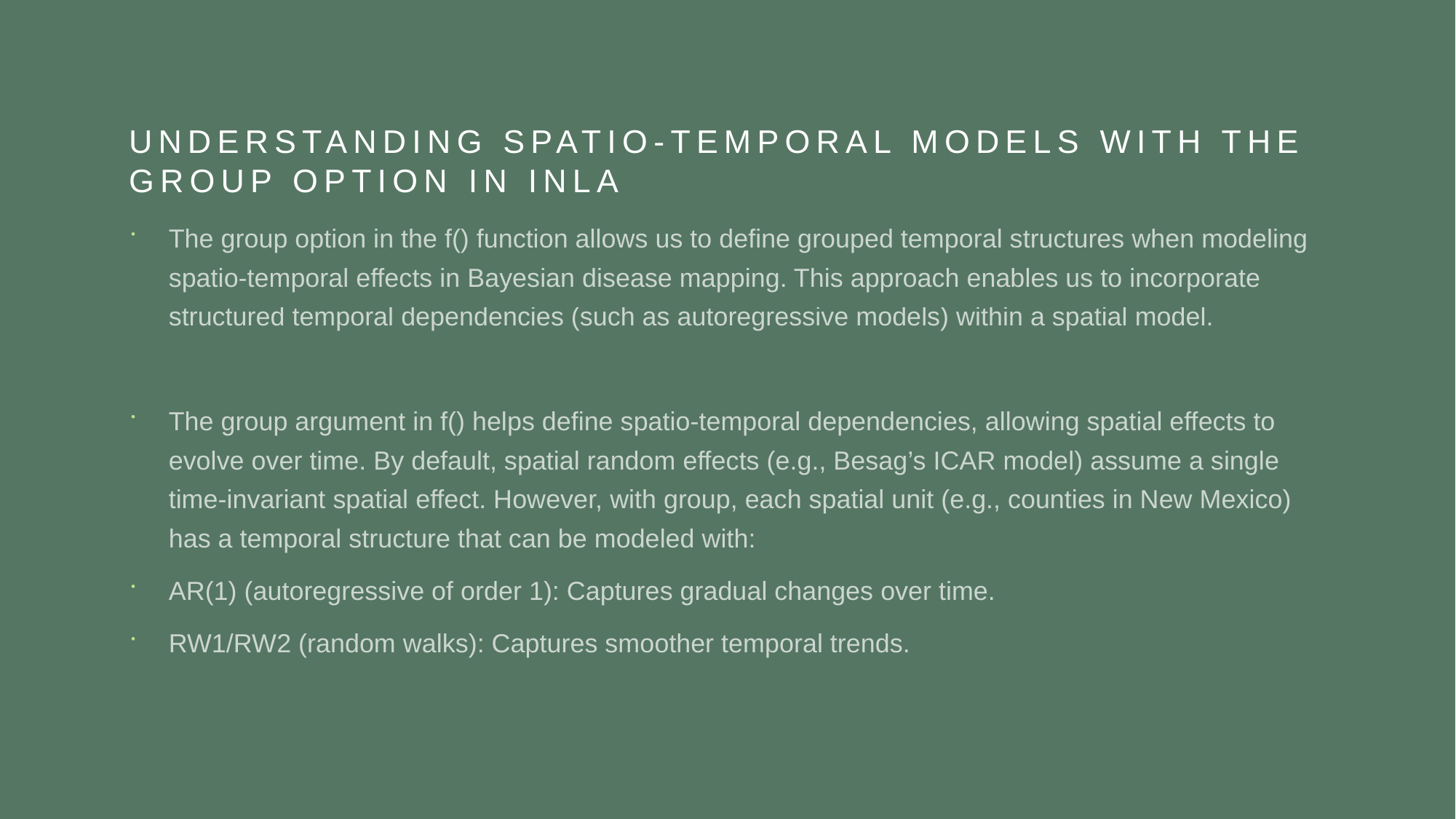

# Understanding Spatio-Temporal Models with the group Option in INLA
The group option in the f() function allows us to define grouped temporal structures when modeling spatio-temporal effects in Bayesian disease mapping. This approach enables us to incorporate structured temporal dependencies (such as autoregressive models) within a spatial model.

The group argument in f() helps define spatio-temporal dependencies, allowing spatial effects to evolve over time. By default, spatial random effects (e.g., Besag’s ICAR model) assume a single time-invariant spatial effect. However, with group, each spatial unit (e.g., counties in New Mexico) has a temporal structure that can be modeled with:
AR(1) (autoregressive of order 1): Captures gradual changes over time.
RW1/RW2 (random walks): Captures smoother temporal trends.